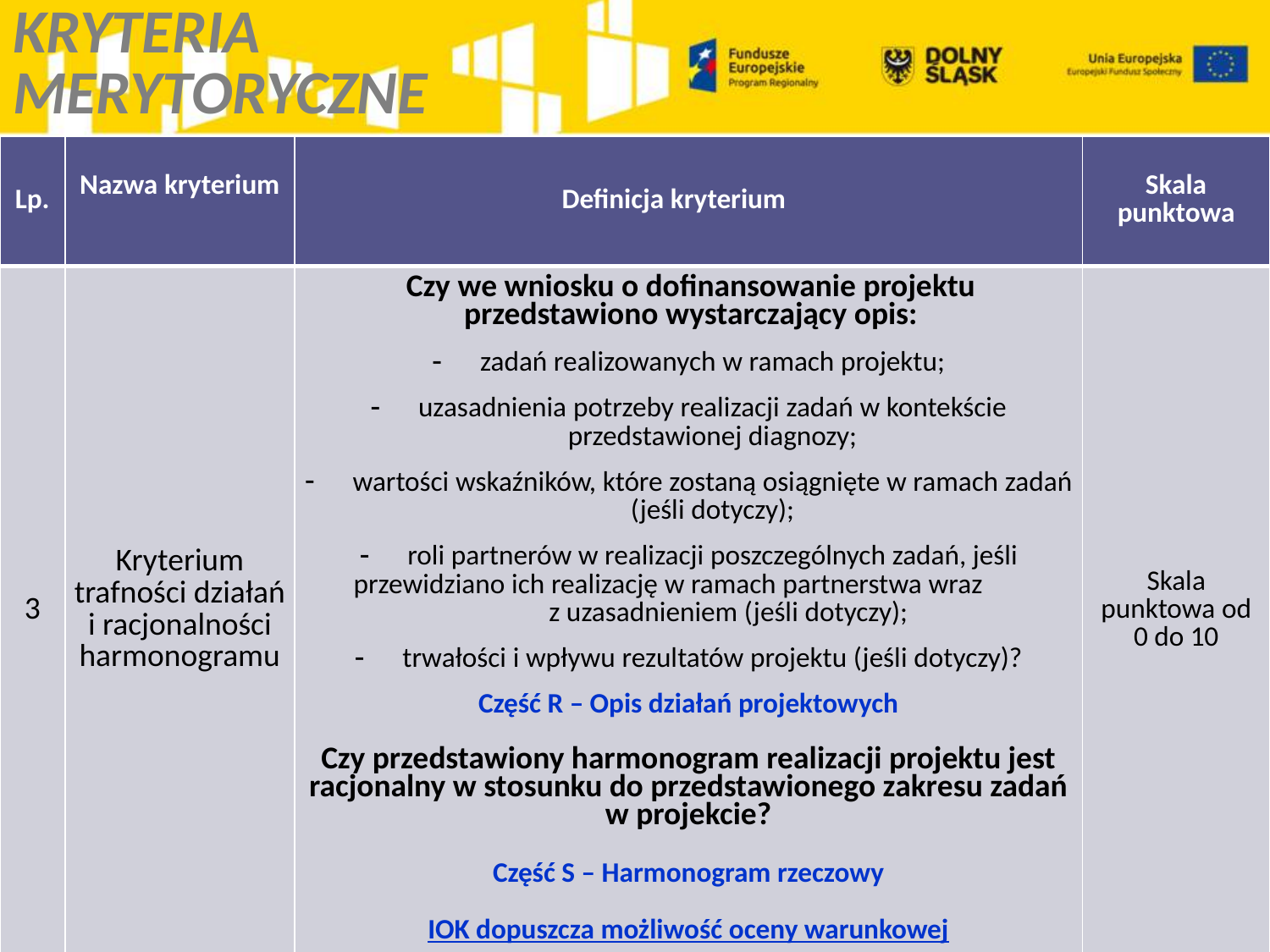

KRYTERIA
MERYTORYCZNE

| Lp. | Nazwa kryterium | Definicja kryterium | Skala punktowa |
| --- | --- | --- | --- |
| 3 | Kryterium trafności działań i racjonalności harmonogramu | Czy we wniosku o dofinansowanie projektu przedstawiono wystarczający opis: zadań realizowanych w ramach projektu; uzasadnienia potrzeby realizacji zadań w kontekście przedstawionej diagnozy; wartości wskaźników, które zostaną osiągnięte w ramach zadań (jeśli dotyczy); roli partnerów w realizacji poszczególnych zadań, jeśli przewidziano ich realizację w ramach partnerstwa wraz z uzasadnieniem (jeśli dotyczy); trwałości i wpływu rezultatów projektu (jeśli dotyczy)? Część R – Opis działań projektowych Czy przedstawiony harmonogram realizacji projektu jest racjonalny w stosunku do przedstawionego zakresu zadań w projekcie? Część S – Harmonogram rzeczowy IOK dopuszcza możliwość oceny warunkowej | Skala punktowa od 0 do 10 |
#